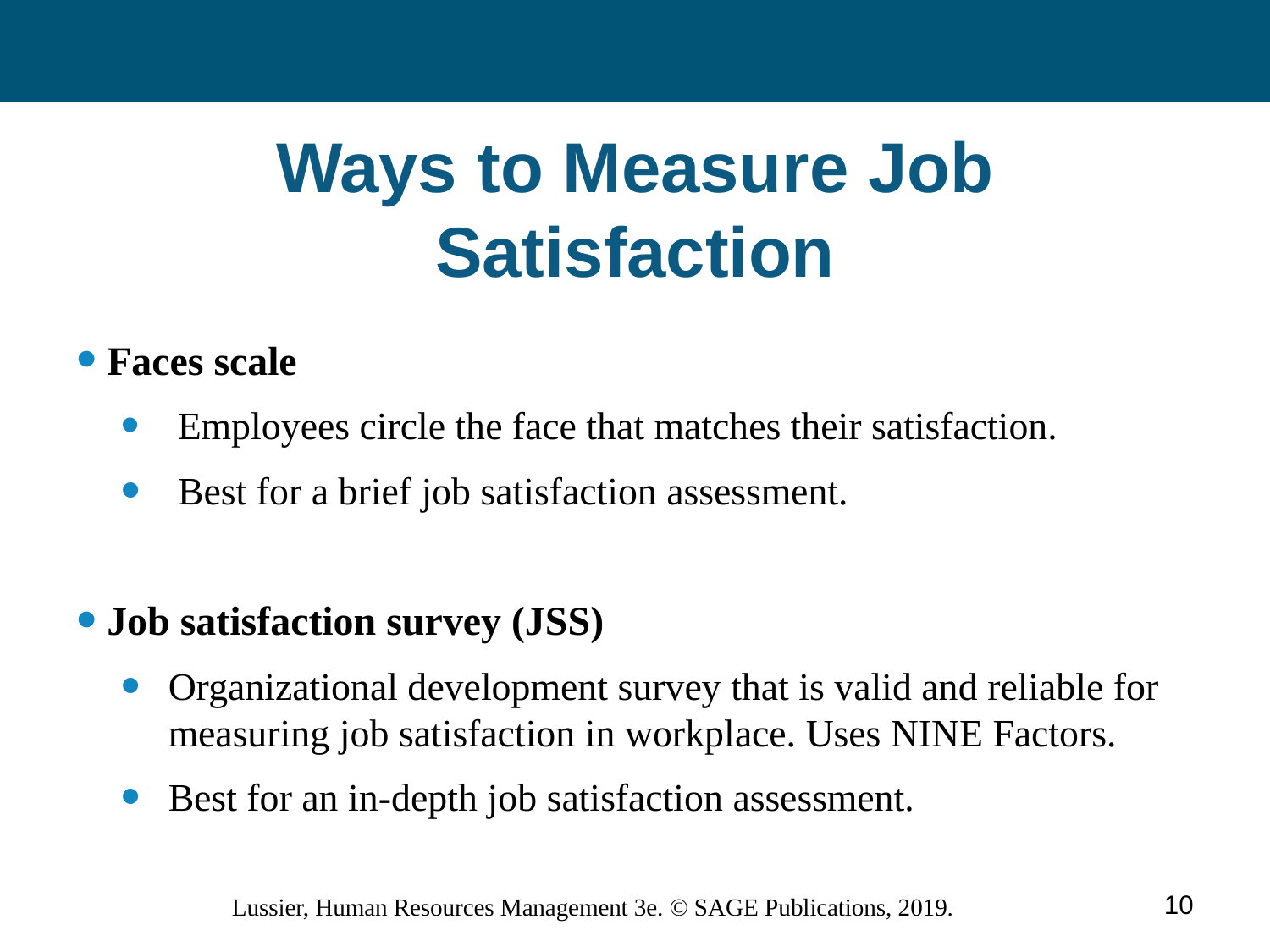

# Ways to Measure Job Satisfaction
 Faces scale
 Employees circle the face that matches their satisfaction.
 Best for a brief job satisfaction assessment.

 Job satisfaction survey (JSS)
Organizational development survey that is valid and reliable for measuring job satisfaction in workplace. Uses NINE Factors.
Best for an in-depth job satisfaction assessment.
10
Lussier, Human Resources Management 3e. © SAGE Publications, 2019.